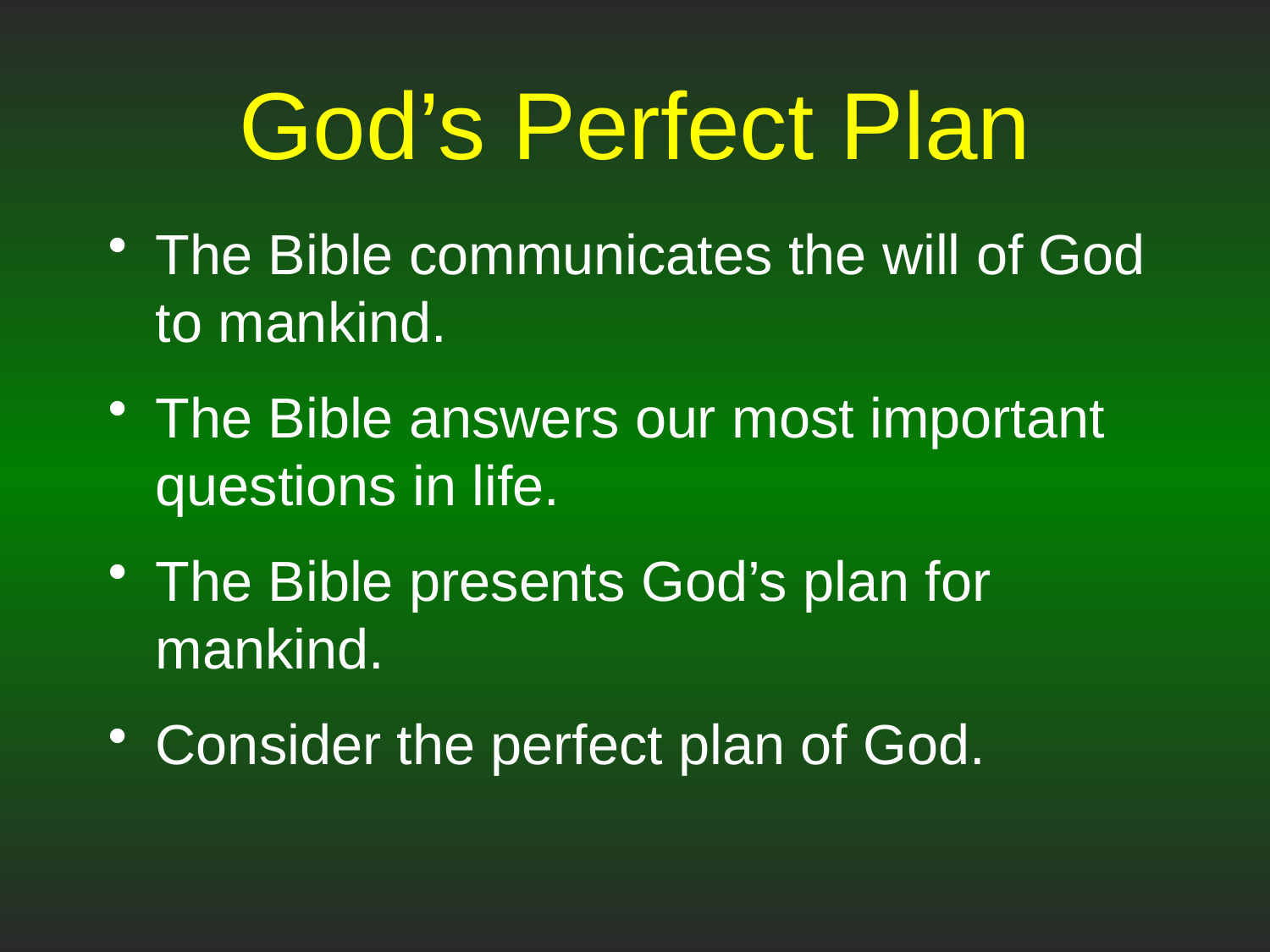

# God’s Perfect Plan
The Bible communicates the will of God to mankind.
The Bible answers our most important questions in life.
The Bible presents God’s plan for mankind.
Consider the perfect plan of God.